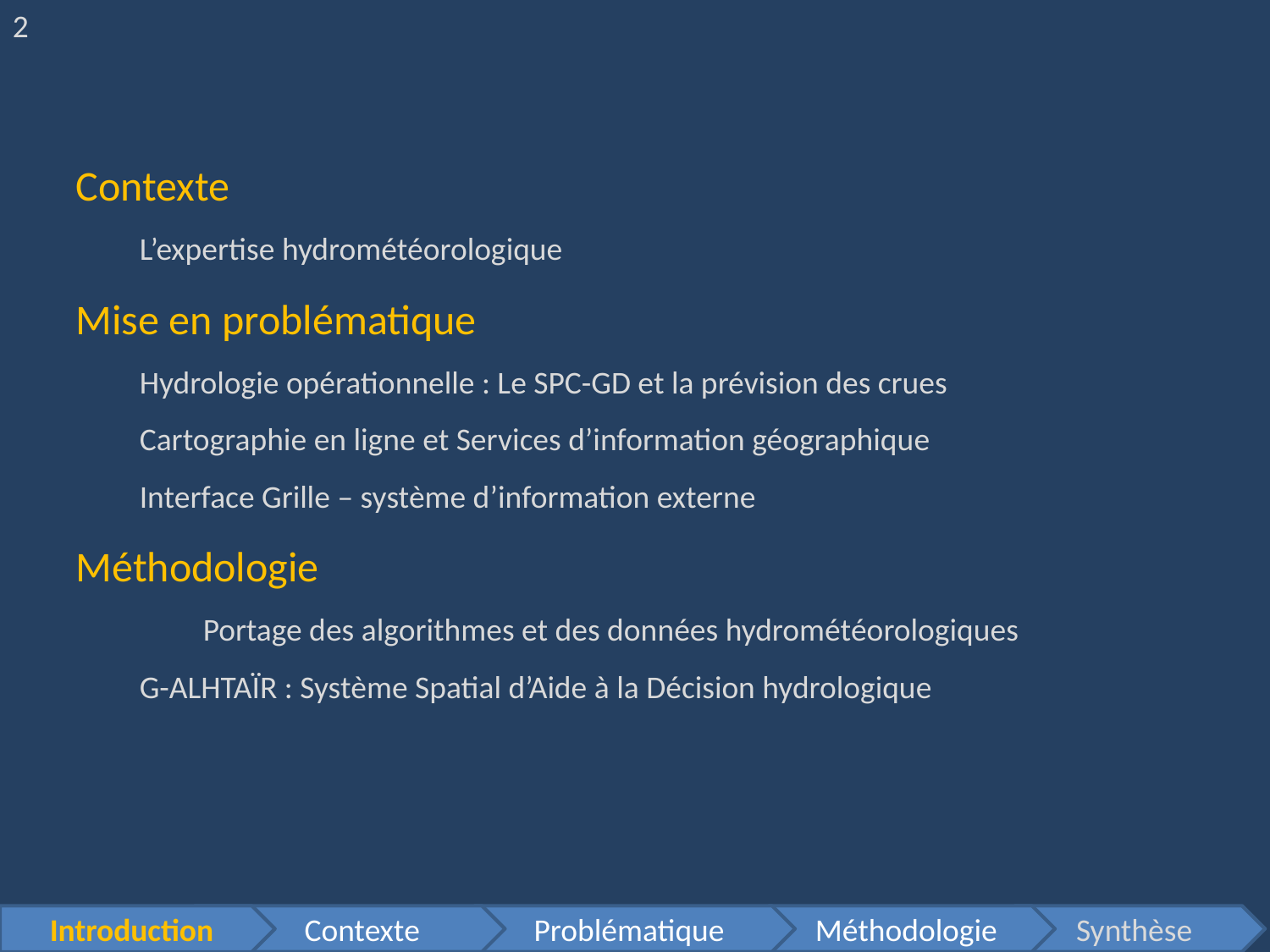

2
Contexte
L’expertise hydrométéorologique
Mise en problématique
Hydrologie opérationnelle : Le SPC-GD et la prévision des crues
Cartographie en ligne et Services d’information géographique
Interface Grille – système d’information externe
Méthodologie
	Portage des algorithmes et des données hydrométéorologiques
G-ALHTAÏR : Système Spatial d’Aide à la Décision hydrologique

Introduction
      Contexte
Problématique
Méthodologie
Synthèse